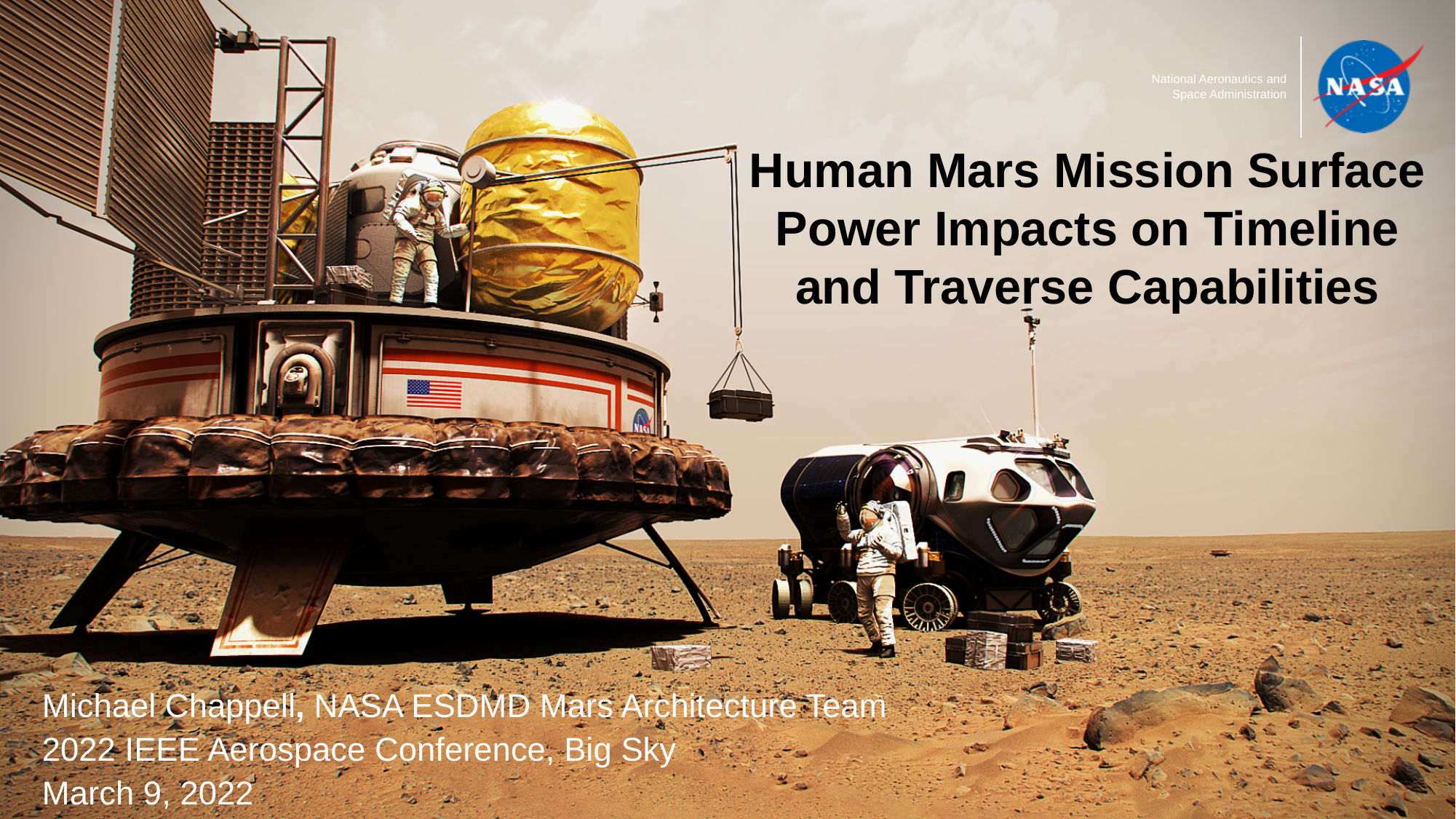

# Human Mars Mission Surface Power Impacts on Timeline and Traverse Capabilities
Michael Chappell, NASA ESDMD Mars Architecture Team
2022 IEEE Aerospace Conference, Big Sky
March 9, 2022